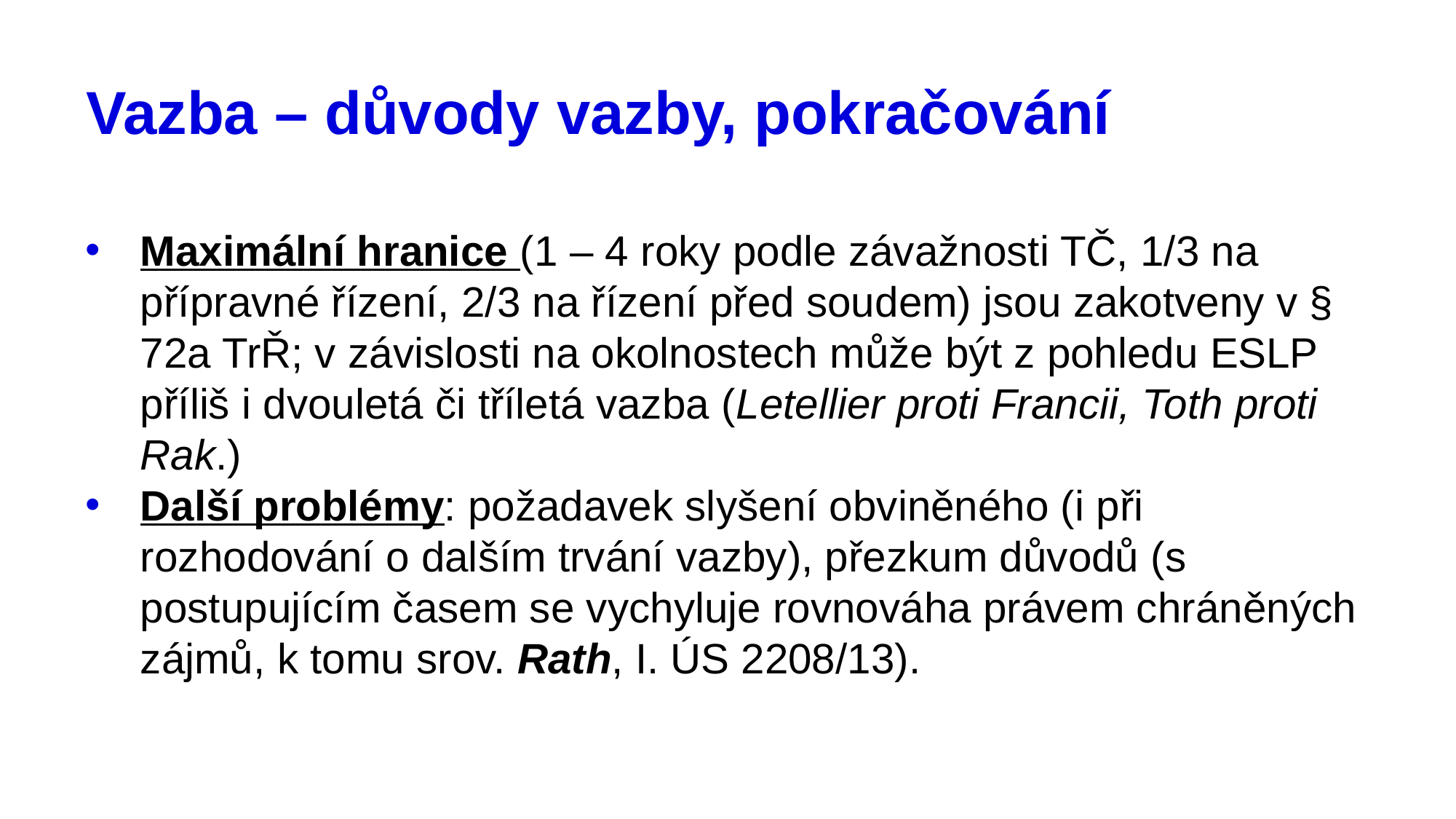

# Vazba – důvody vazby, pokračování
Maximální hranice (1 – 4 roky podle závažnosti TČ, 1/3 na přípravné řízení, 2/3 na řízení před soudem) jsou zakotveny v § 72a TrŘ; v závislosti na okolnostech může být z pohledu ESLP příliš i dvouletá či tříletá vazba (Letellier proti Francii, Toth proti Rak.)
Další problémy: požadavek slyšení obviněného (i při rozhodování o dalším trvání vazby), přezkum důvodů (s postupujícím časem se vychyluje rovnováha právem chráněných zájmů, k tomu srov. Rath, I. ÚS 2208/13).